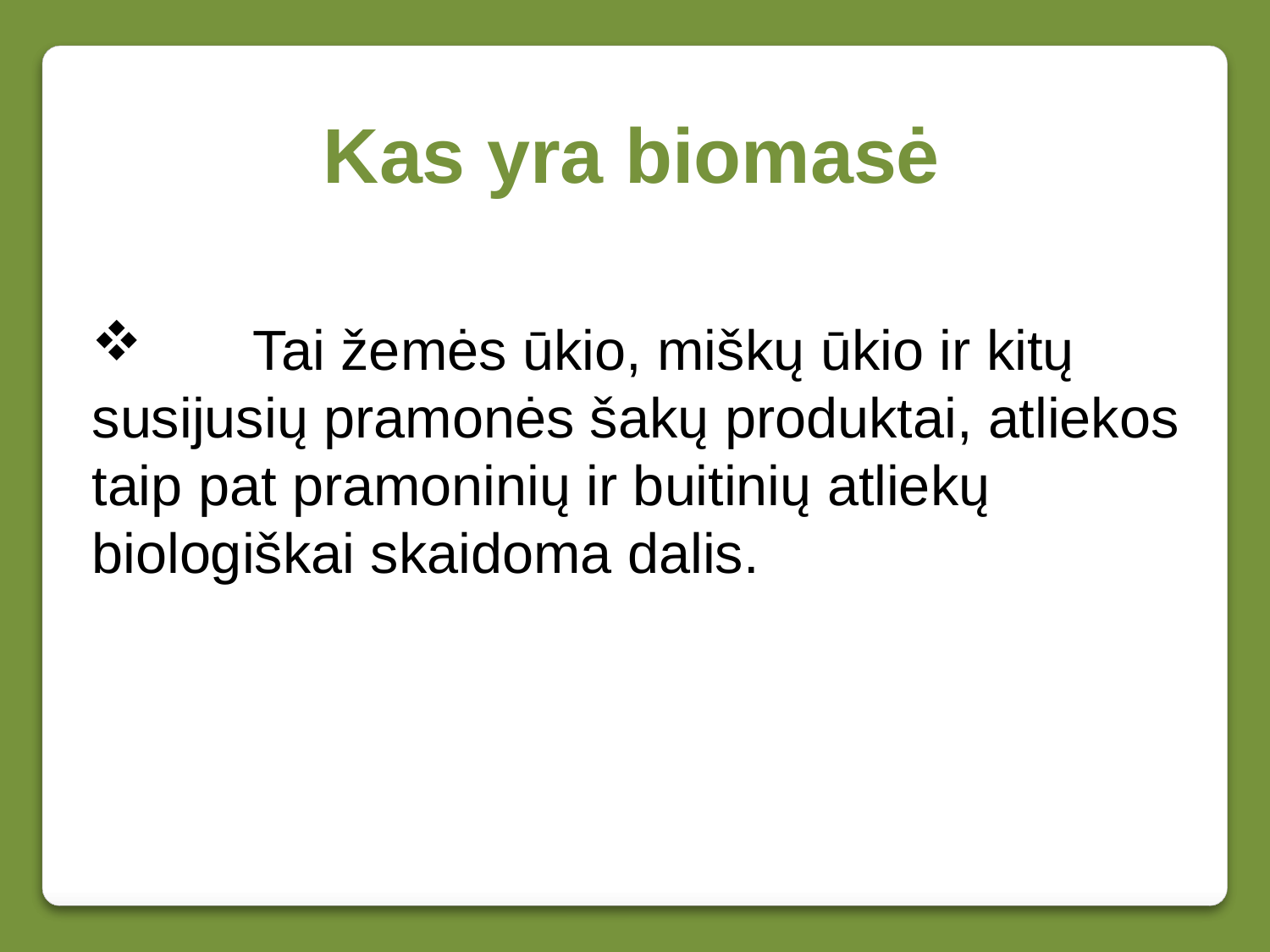

Kas yra biomasė
       Tai žemės ūkio, miškų ūkio ir kitų susijusių pramonės šakų produktai, atliekos  taip pat pramoninių ir buitinių atliekų  biologiškai skaidoma dalis.